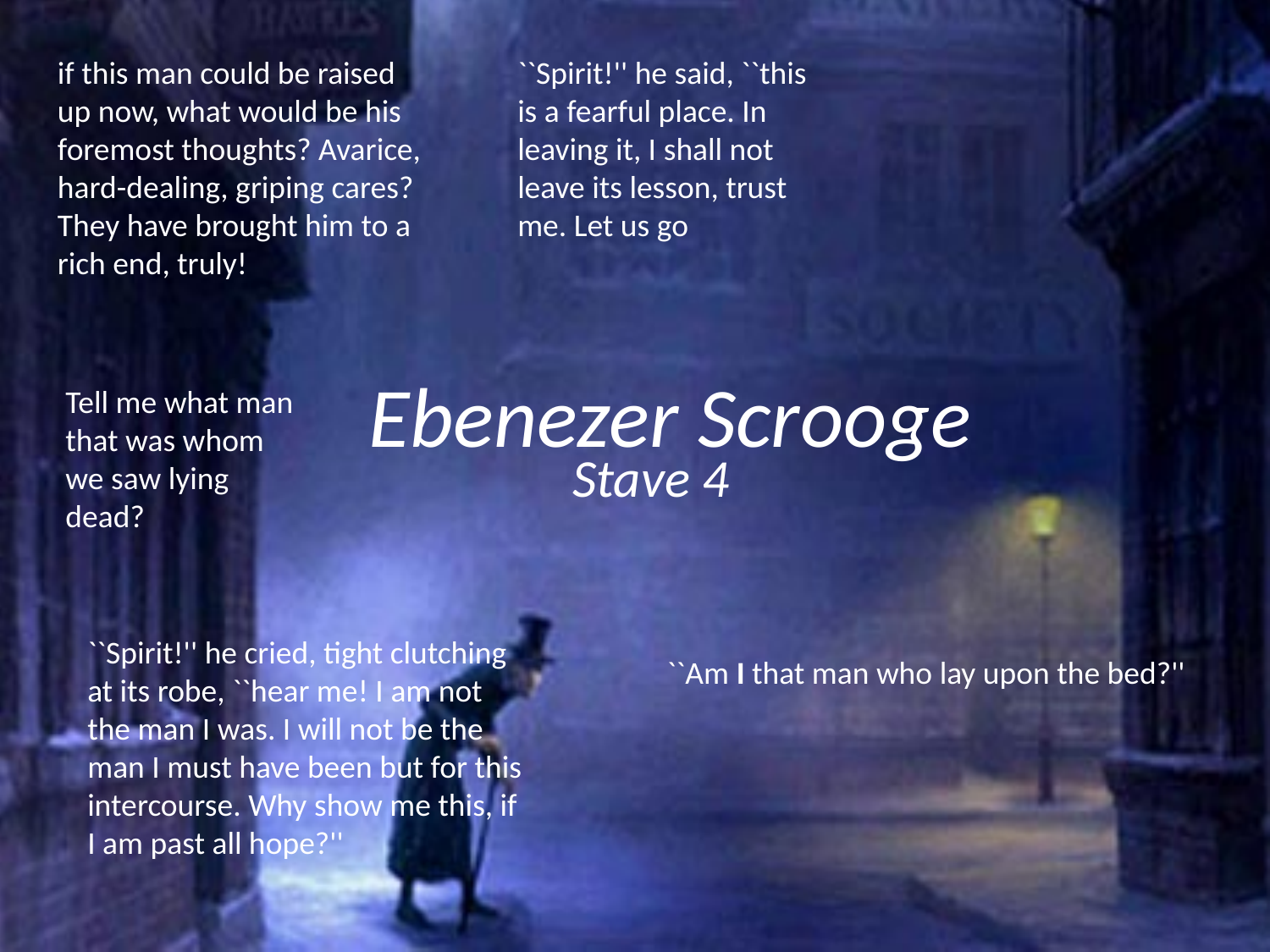

if this man could be raised up now, what would be his foremost thoughts? Avarice, hard-dealing, griping cares? They have brought him to a rich end, truly!
``Spirit!'' he said, ``this is a fearful place. In leaving it, I shall not leave its lesson, trust me. Let us go
# Ebenezer Scrooge
Tell me what man that was whom we saw lying dead?
Stave 4
``Spirit!'' he cried, tight clutching at its robe, ``hear me! I am not the man I was. I will not be the man I must have been but for this intercourse. Why show me this, if I am past all hope?''
``Am I that man who lay upon the bed?''